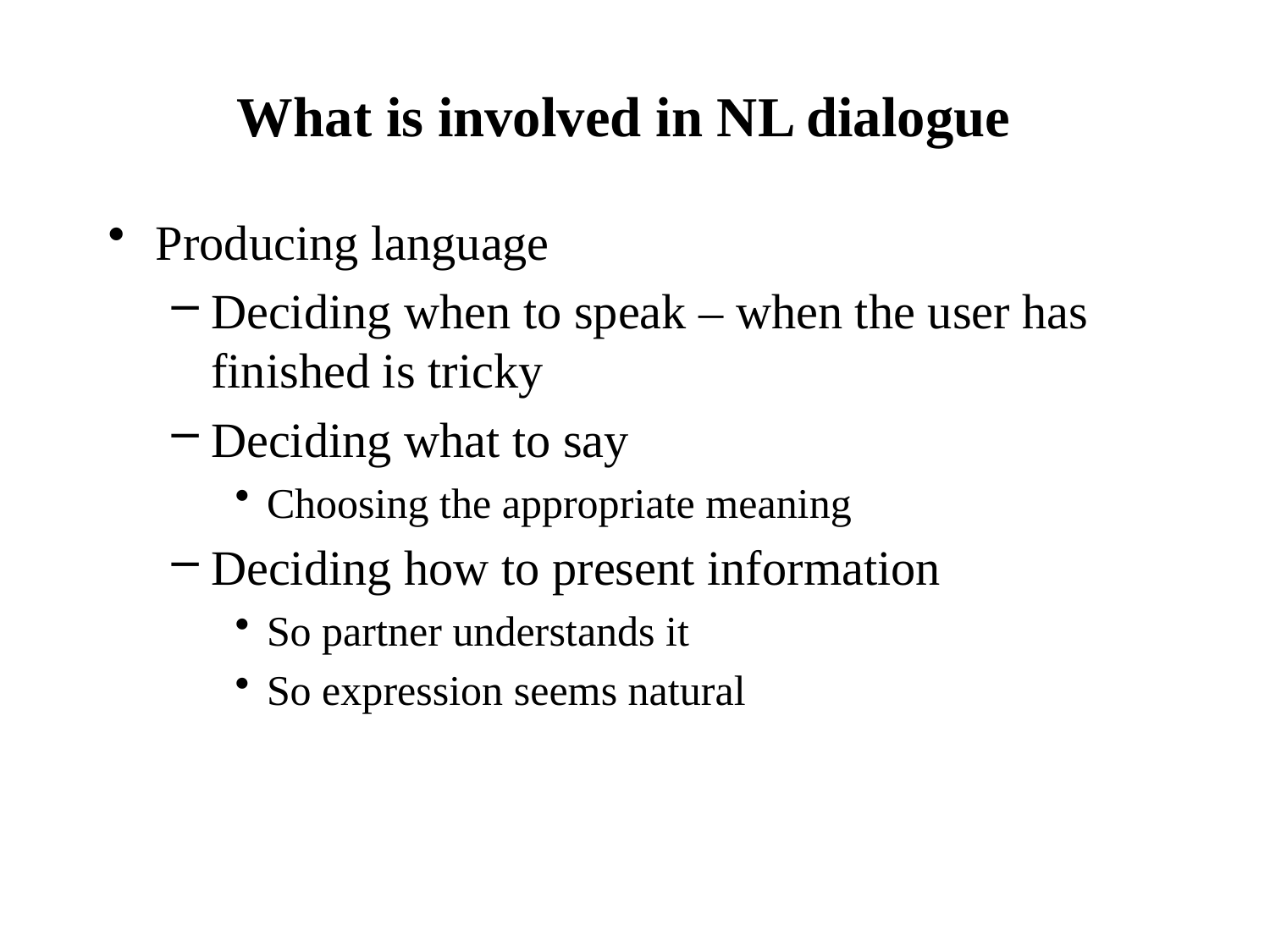

# What is involved in NL dialogue
Producing language
Deciding when to speak – when the user has finished is tricky
Deciding what to say
Choosing the appropriate meaning
Deciding how to present information
So partner understands it
So expression seems natural